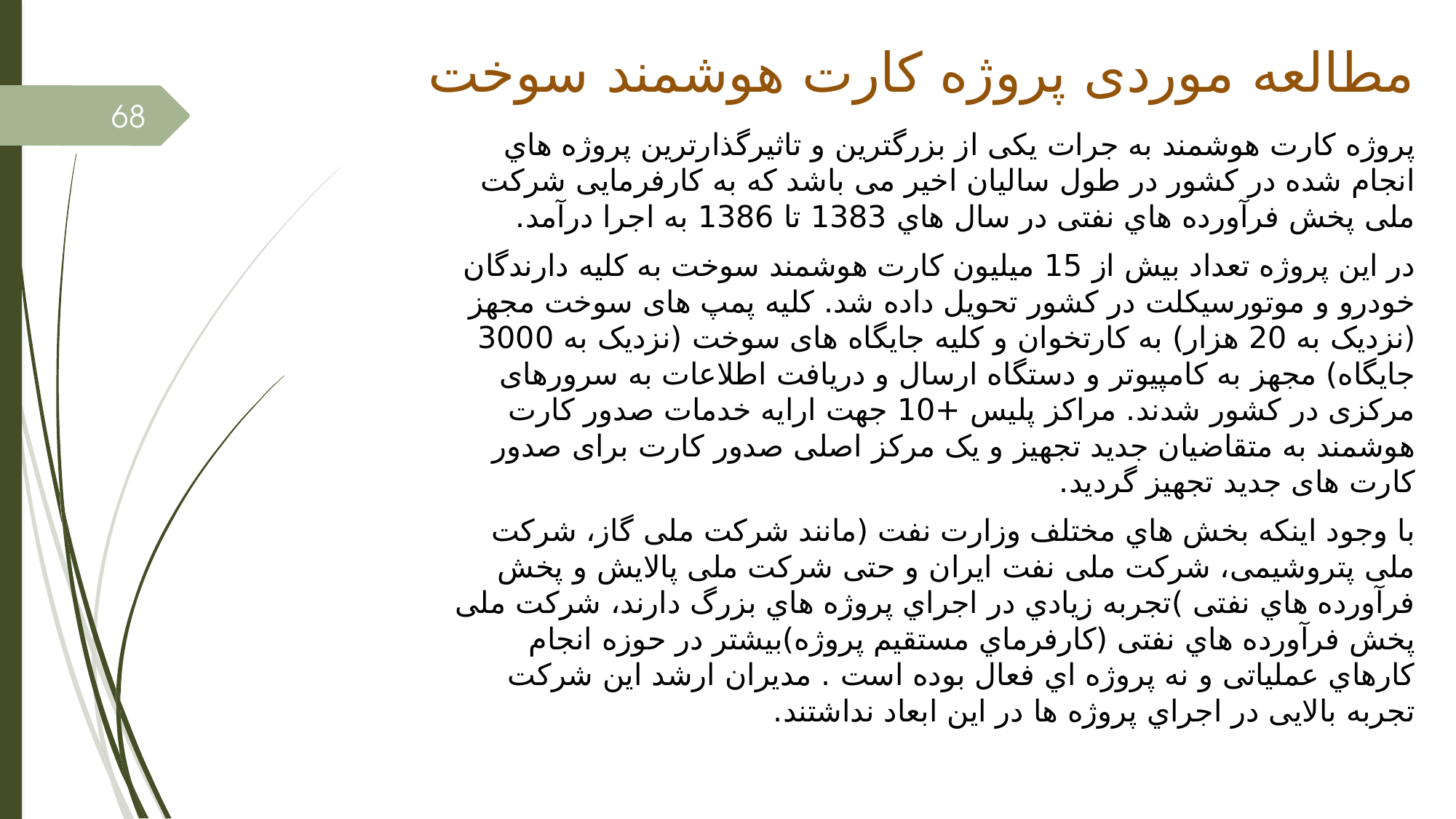

# مطالعه موردی پروژه کارت هوشمند سوخت
68
پروژه کارت هوشمند به جرات یکی از بزرگترین و تاثيرگذارترین پروژه هاي انجام شده در کشور در طول ساليان اخير می باشد که به کارفرمایی شرکت ملی پخش فرآورده هاي نفتی در سال هاي 1383 تا 1386 به اجرا درآمد.
در این پروژه تعداد بیش از 15 میلیون کارت هوشمند سوخت به کلیه دارندگان خودرو و موتورسیکلت در کشور تحویل داده شد. کلیه پمپ های سوخت مجهز (نزدیک به 20 هزار) به کارتخوان و کلیه جایگاه های سوخت (نزدیک به 3000 جایگاه) مجهز به کامپیوتر و دستگاه ارسال و دریافت اطلاعات به سرورهای مرکزی در کشور شدند. مراکز پلیس +10 جهت ارایه خدمات صدور کارت هوشمند به متقاضیان جدید تجهیز و یک مرکز اصلی صدور کارت برای صدور کارت های جدید تجهیز گردید.
با وجود اینکه بخش هاي مختلف وزارت نفت (مانند شرکت ملی گاز، شرکت ملی پتروشيمی، شرکت ملی نفت ایران و حتی شرکت ملی پالایش و پخش فرآورده هاي نفتی )تجربه زیادي در اجراي پروژه هاي بزرگ دارند، شرکت ملی پخش فرآورده هاي نفتی (کارفرماي مستقيم پروژه)بيشتر در حوزه انجام کارهاي عملياتی و نه پروژه اي فعال بوده است . مدیران ارشد این شرکت تجربه بالایی در اجراي پروژه ها در این ابعاد نداشتند.